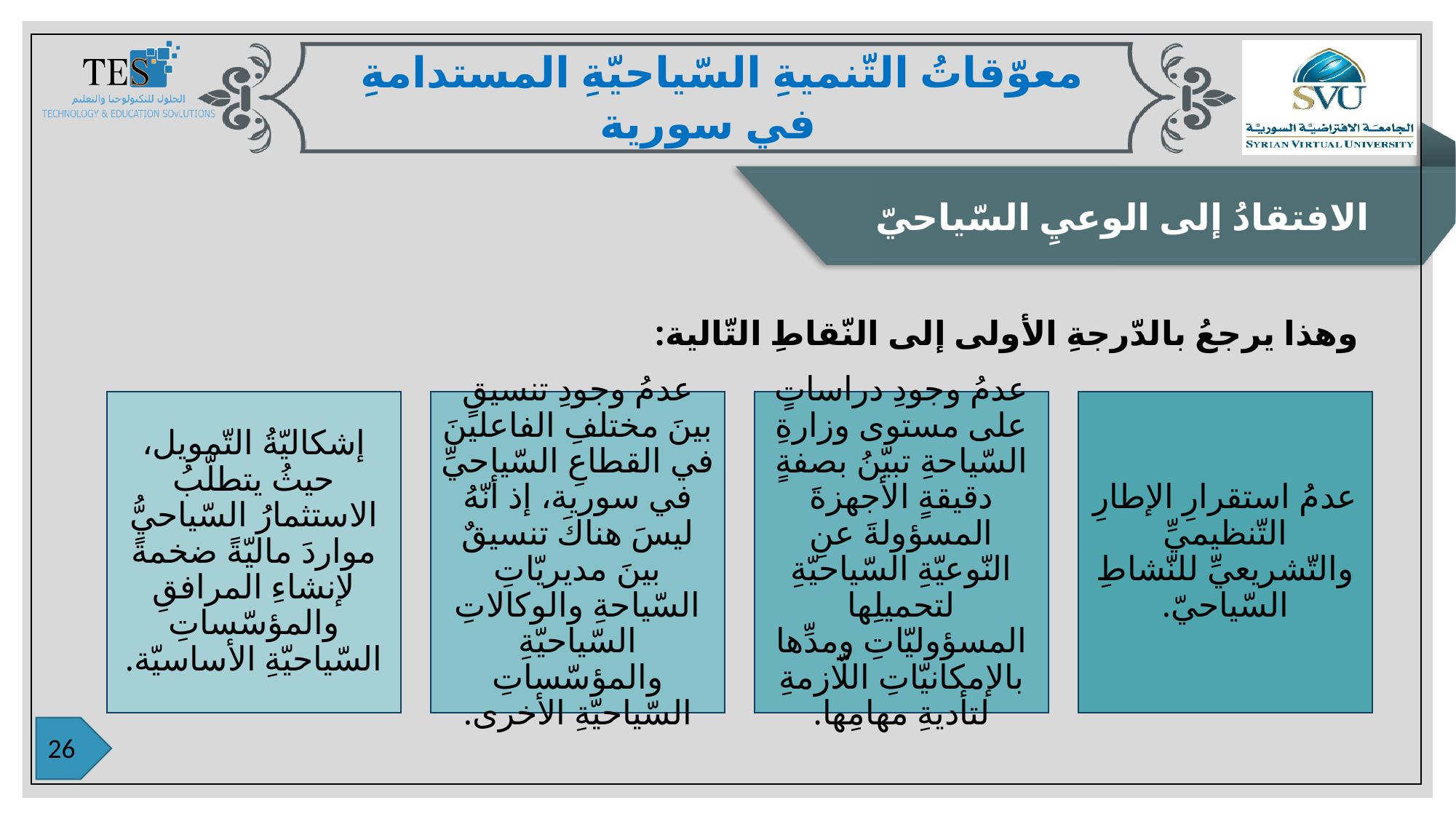

معوّقاتُ التّنميةِ السّياحيّةِ المستدامةِ في سورية
الافتقادُ إلى الوعيِ السّياحيّ
وهذا يرجعُ بالدّرجةِ الأولى إلى النّقاطِ التّالية:
عدمُ استقرارِ الإطارِ التّنظيميِّ والتّشريعيِّ للنّشاطِ السّياحيّ.
عدمُ وجودِ دراساتٍ على مستوى وزارةِ السّياحةِ تبيّنُ بصفةٍ دقيقةٍ الأجهزةَ المسؤولةَ عنِ النّوعيّةِ السّياحيّةِ لتحميلِها المسؤوليّاتِ ومدِّها بالإمكانيّاتِ اللّازمةِ لتأديةِ مهامِها.
عدمُ وجودِ تنسيقٍ بينَ مختلفِ الفاعلينَ في القطاعِ السّياحيِّ في سورية، إذ أنّهُ ليسَ هناكَ تنسيقٌ بينَ مديريّاتِ السّياحةِ والوكالاتِ السّياحيّةِ والمؤسّساتِ السّياحيّةِ الأخرى.
إشكاليّةُ التّمويل، حيثُ يتطلّبُ الاستثمارُ السّياحيُّ مواردَ ماليّةً ضخمةً لإنشاءِ المرافقِ والمؤسّساتِ السّياحيّةِ الأساسيّة.